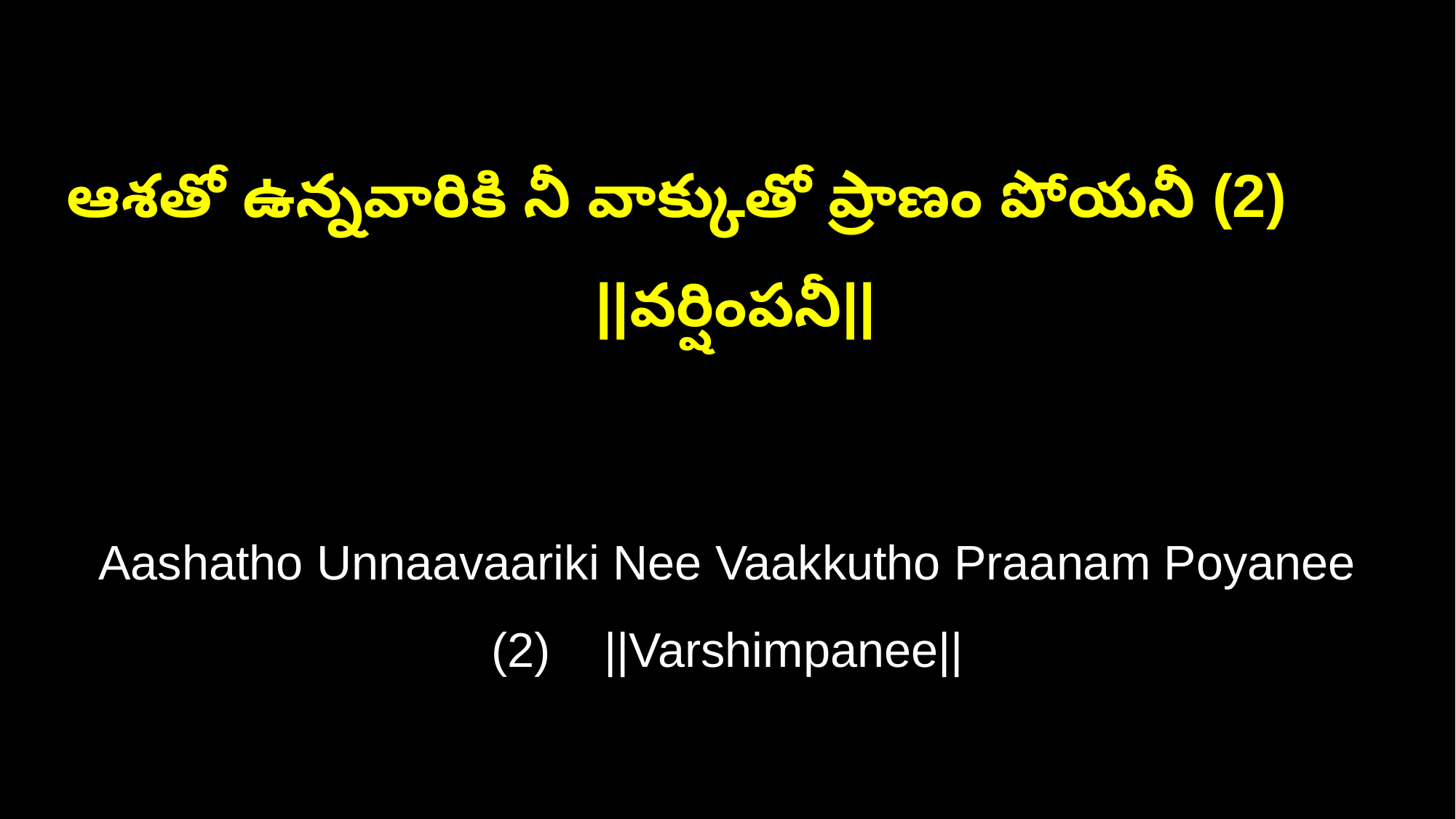

ఆశతో ఉన్నవారికి నీ వాక్కుతో ప్రాణం పోయనీ (2)        ||వర్షింపనీ||
Aashatho Unnaavaariki Nee Vaakkutho Praanam Poyanee (2)    ||Varshimpanee||